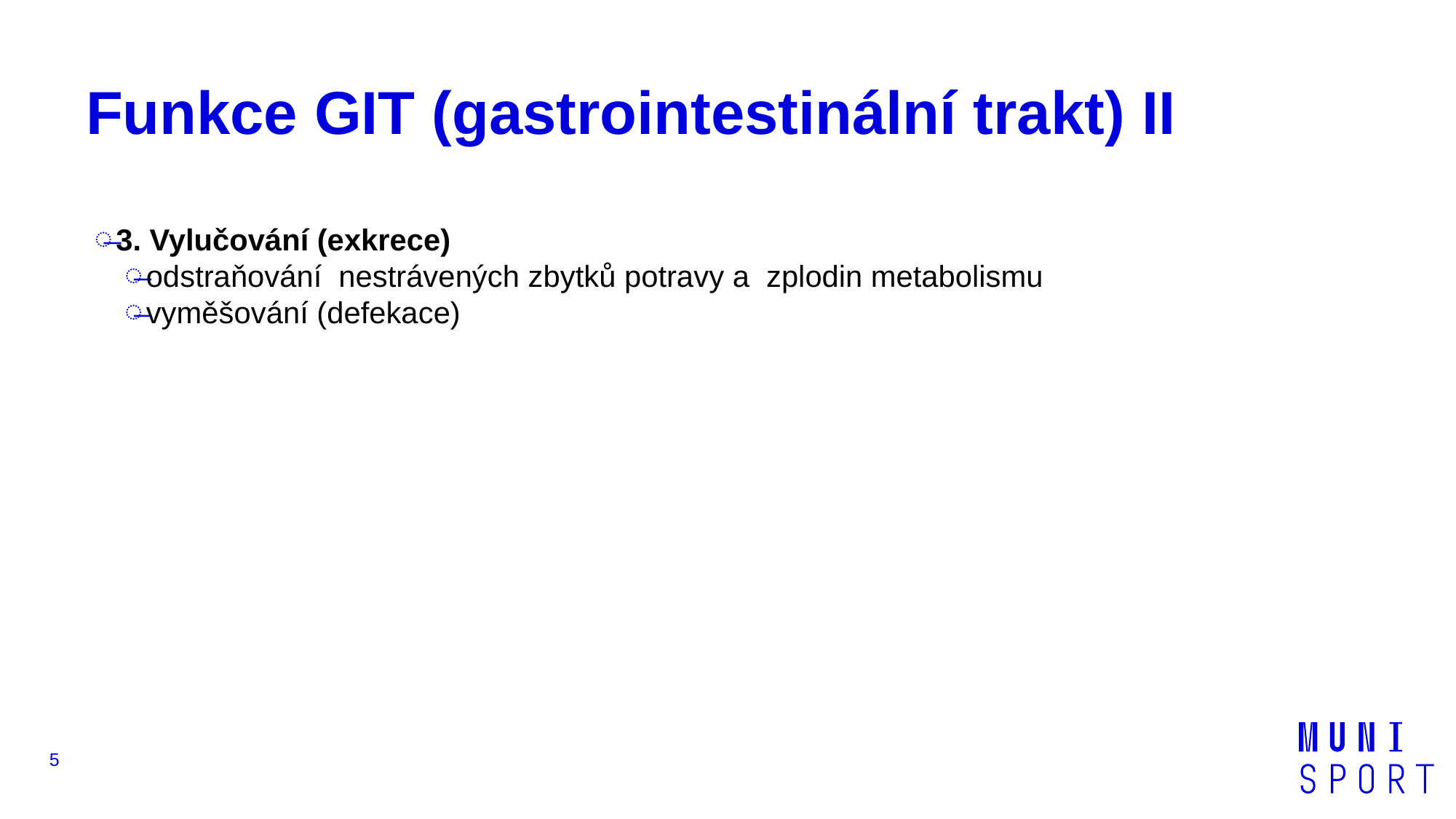

# Funkce GIT (gastrointestinální trakt) II
3. Vylučování (exkrece)​
odstraňování  nestrávených zbytků potravy a  zplodin metabolismu​
vyměšování (defekace)

5